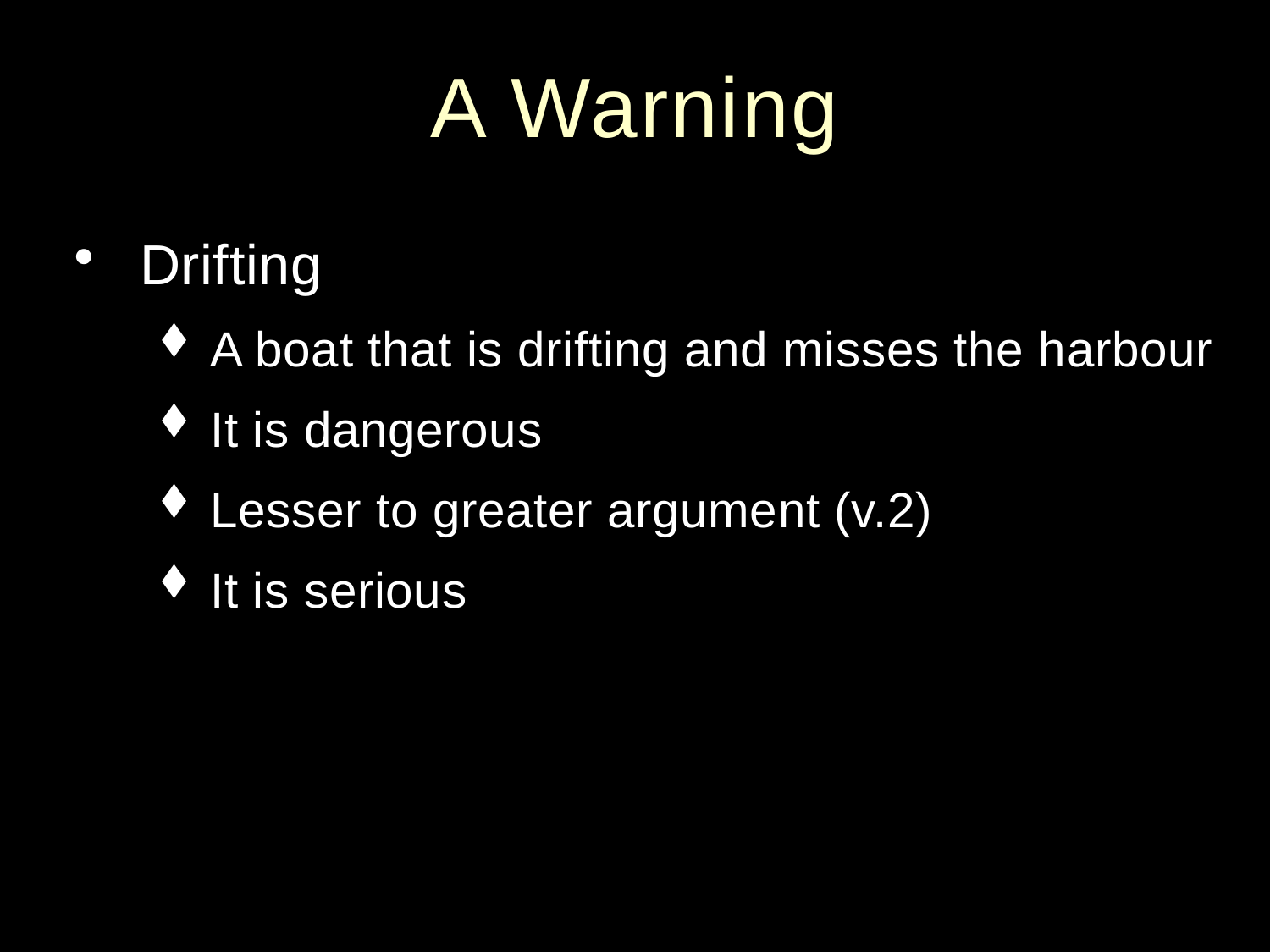

# A Warning
Drifting
A boat that is drifting and misses the harbour
It is dangerous
Lesser to greater argument (v.2)
It is serious